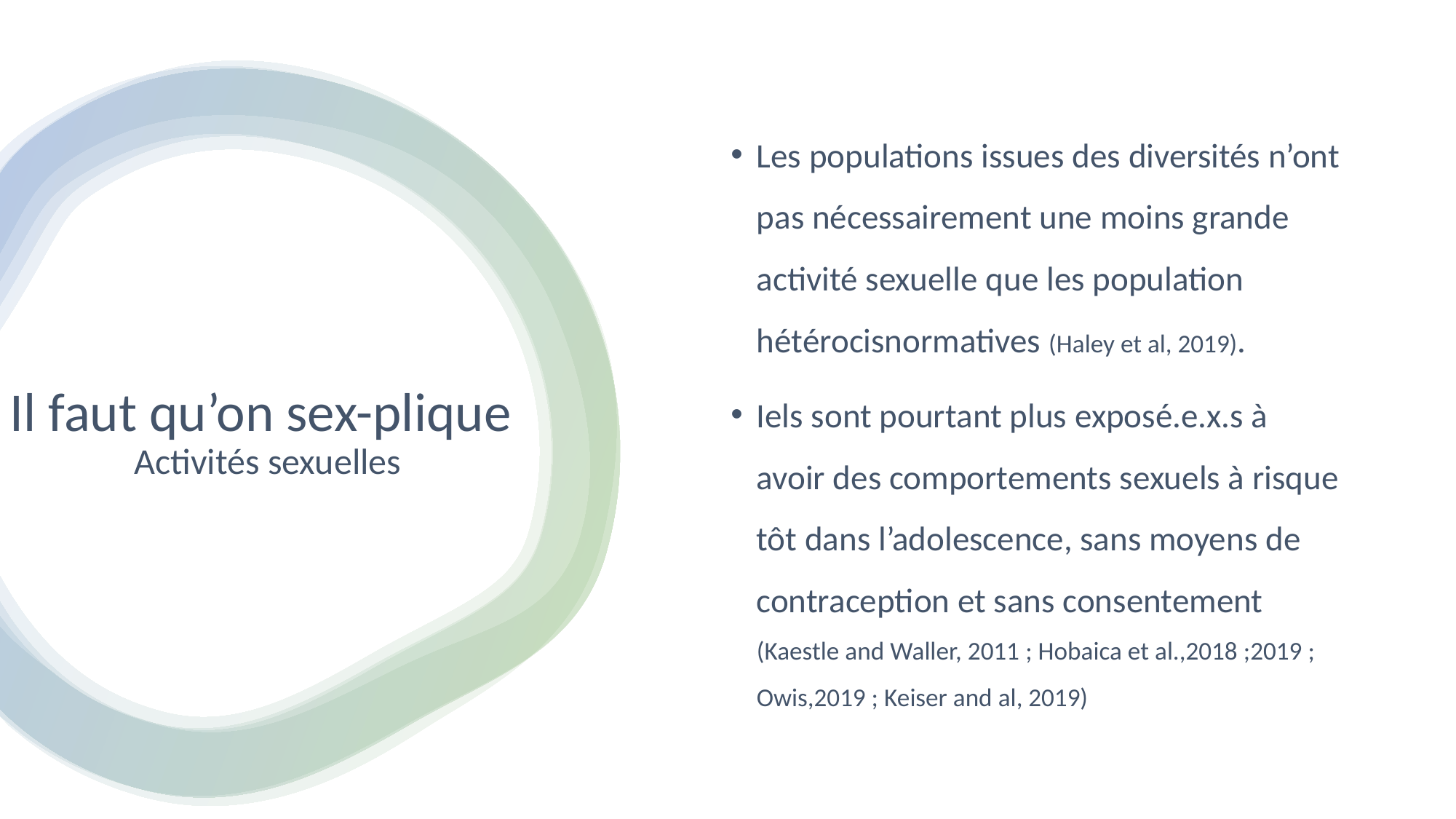

Les populations issues des diversités n’ont pas nécessairement une moins grande activité sexuelle que les population hétérocisnormatives (Haley et al, 2019).
Iels sont pourtant plus exposé.e.x.s à avoir des comportements sexuels à risque tôt dans l’adolescence, sans moyens de contraception et sans consentement (Kaestle and Waller, 2011 ; Hobaica et al.,2018 ;2019 ; Owis,2019 ; Keiser and al, 2019)
# Il faut qu’on sex-plique
Activités sexuelles
Repenser la sexualité des jeunes trans et non binaires